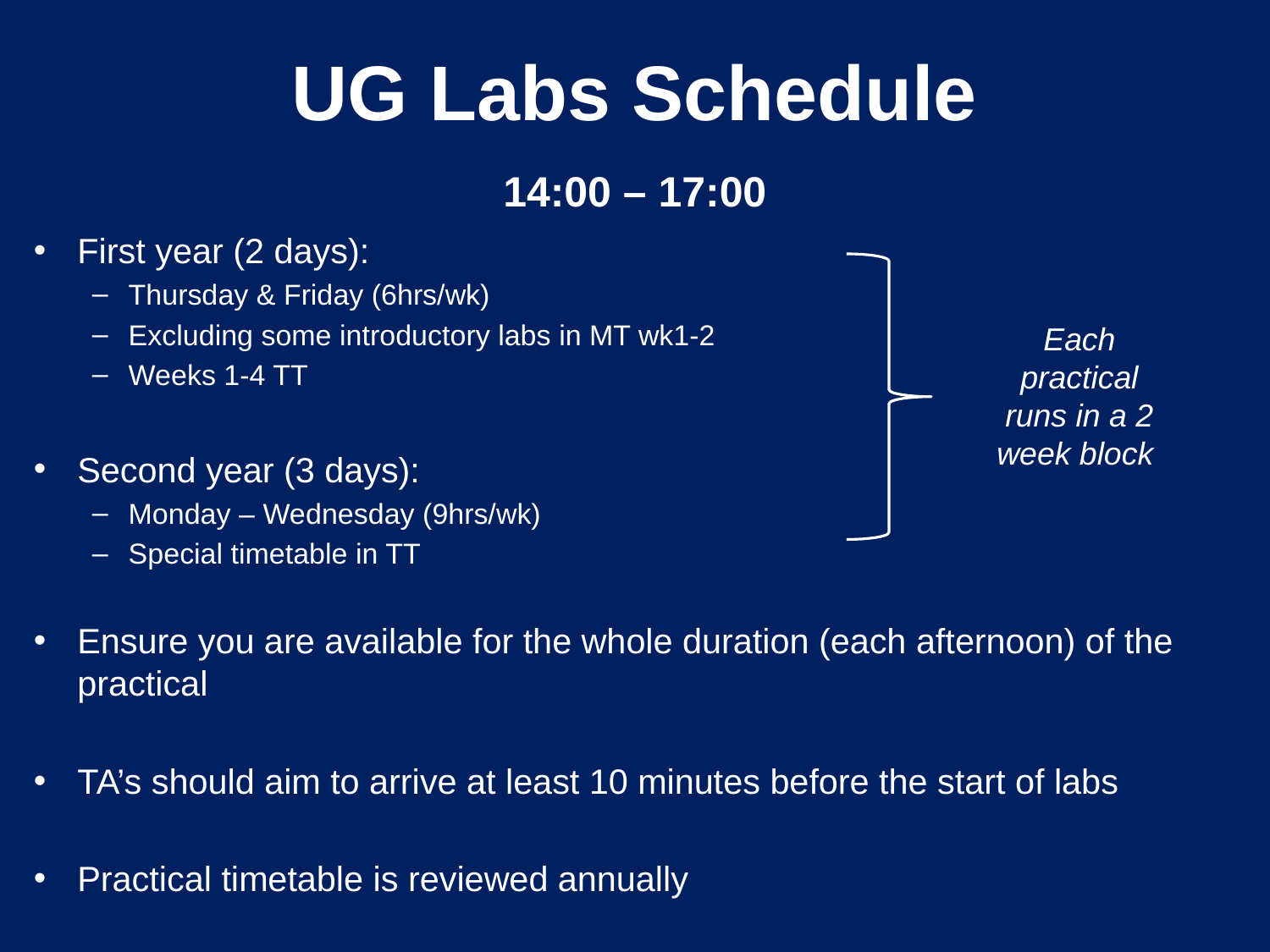

# UG Labs Schedule
14:00 – 17:00
First year (2 days):
Thursday & Friday (6hrs/wk)
Excluding some introductory labs in MT wk1-2
Weeks 1-4 TT

Second year (3 days):
Monday – Wednesday (9hrs/wk)
Special timetable in TT

Ensure you are available for the whole duration (each afternoon) of the practical

TA’s should aim to arrive at least 10 minutes before the start of labs

Practical timetable is reviewed annually

Each practical runs in a 2 week block